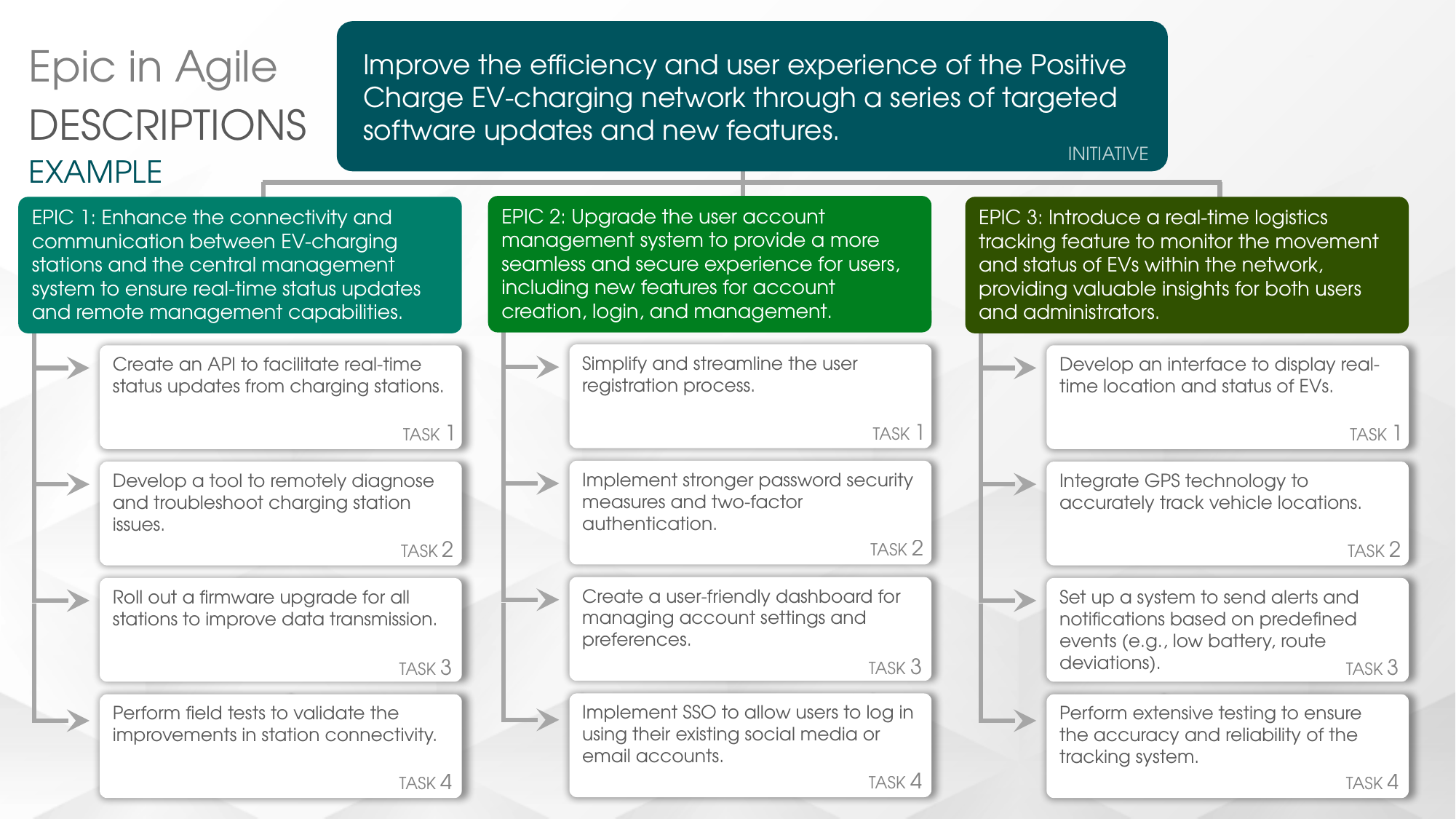

Improve the efficiency and user experience of the Positive Charge EV-charging network through a series of targeted software updates and new features.
Epic in Agile
DESCRIPTIONS
INITIATIVE
EXAMPLE
EPIC 2: Upgrade the user account management system to provide a more seamless and secure experience for users, including new features for account creation, login, and management.
EPIC 1: Enhance the connectivity and communication between EV-charging stations and the central management system to ensure real-time status updates and remote management capabilities.
EPIC 3: Introduce a real-time logistics tracking feature to monitor the movement and status of EVs within the network, providing valuable insights for both users and administrators.
Simplify and streamline the user registration process.
Create an API to facilitate real-time status updates from charging stations.
Develop an interface to display real-time location and status of EVs.
TASK 1
TASK 1
TASK 1
Implement stronger password security measures and two-factor authentication.
Develop a tool to remotely diagnose and troubleshoot charging station issues.
Integrate GPS technology to accurately track vehicle locations.
TASK 2
TASK 2
TASK 2
Create a user-friendly dashboard for managing account settings and preferences.
Roll out a firmware upgrade for all stations to improve data transmission.
Set up a system to send alerts and notifications based on predefined events (e.g., low battery, route deviations).
TASK 3
TASK 3
TASK 3
Implement SSO to allow users to log in using their existing social media or email accounts.
Perform field tests to validate the improvements in station connectivity.
Perform extensive testing to ensure the accuracy and reliability of the tracking system.
TASK 4
TASK 4
TASK 4